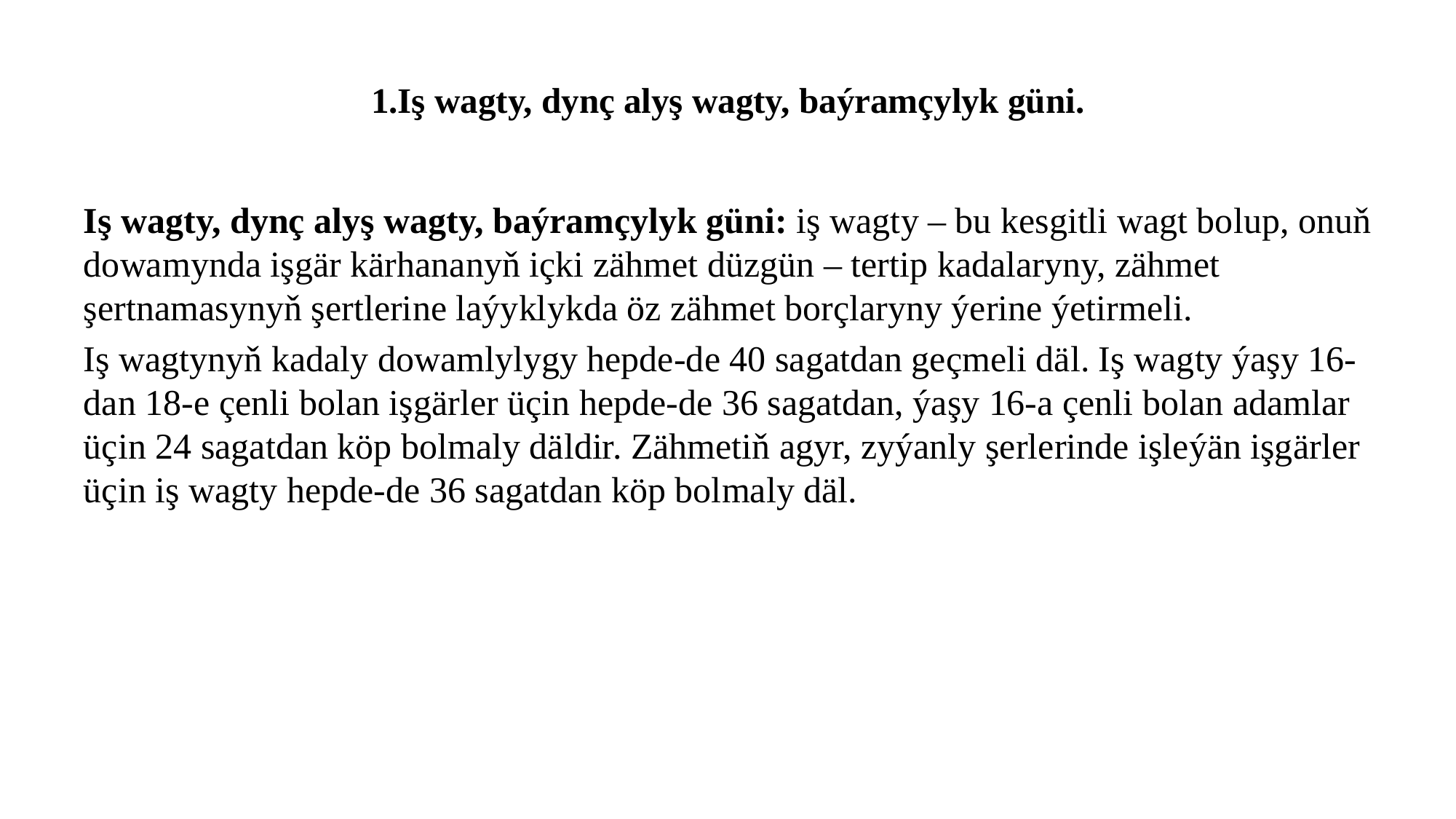

# 1.Iş wagty, dynç alyş wagty, baýramçylyk güni.
Iş wagty, dynç alyş wagty, baýramçylyk güni: iş wagty – bu kesgitli wagt bolup, onuň dowamynda işgär kärhananyň içki zähmet düzgün – tertip kadalaryny, zähmet şertnamasynyň şertlerine laýyklykda öz zähmet borçlaryny ýerine ýetirmeli.
Iş wagtynyň kadaly dowamlylygy hepde-de 40 sagatdan geçmeli däl. Iş wagty ýaşy 16-dan 18-e çenli bolan işgärler üçin hepde-de 36 sagatdan, ýaşy 16-a çenli bolan adamlar üçin 24 sagatdan köp bolmaly däldir. Zähmetiň agyr, zyýanly şerlerinde işleýän işgärler üçin iş wagty hepde-de 36 sagatdan köp bolmaly däl.